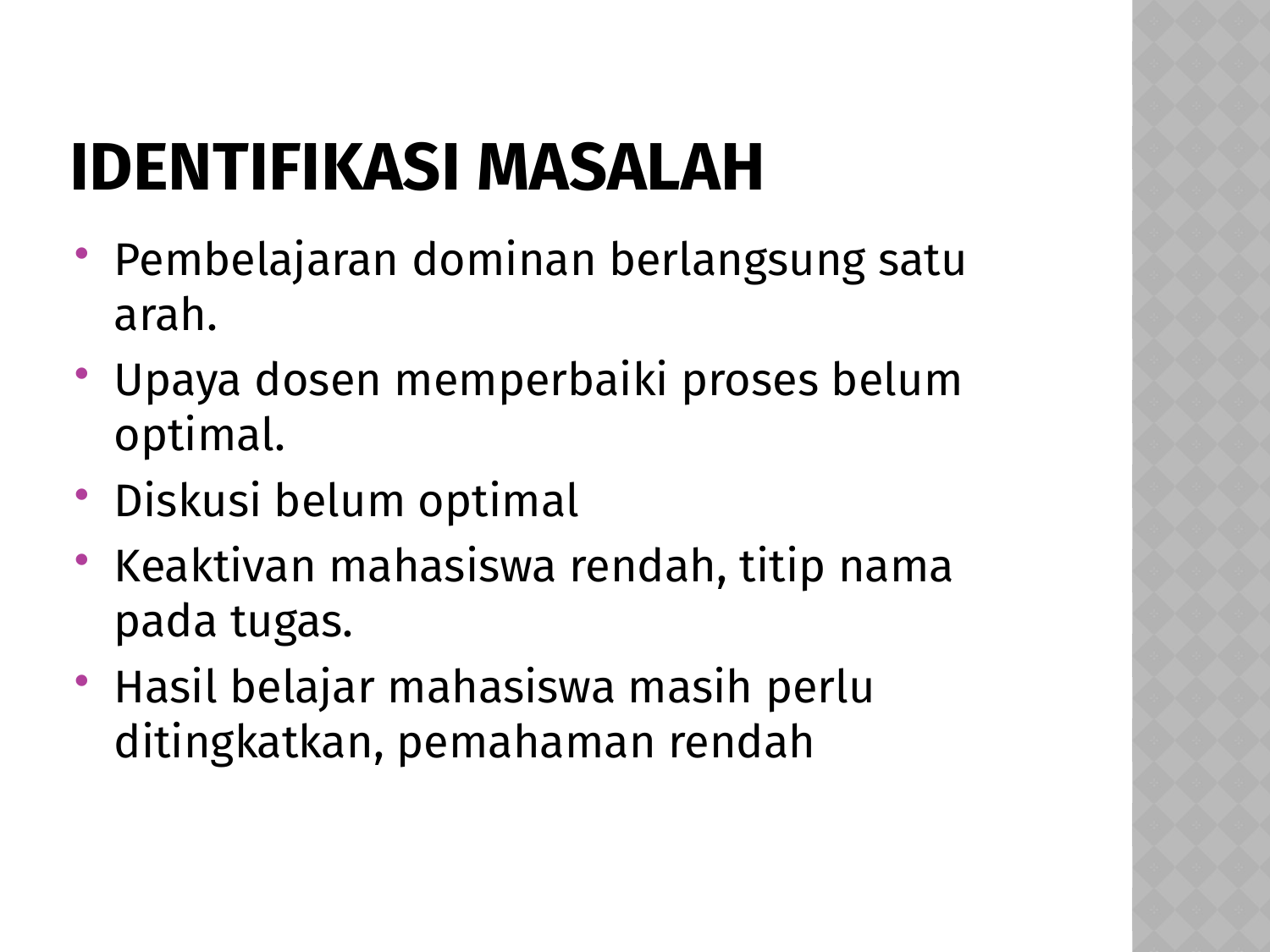

# IDentifikasi masalah
Pembelajaran dominan berlangsung satu arah.
Upaya dosen memperbaiki proses belum optimal.
Diskusi belum optimal
Keaktivan mahasiswa rendah, titip nama pada tugas.
Hasil belajar mahasiswa masih perlu ditingkatkan, pemahaman rendah